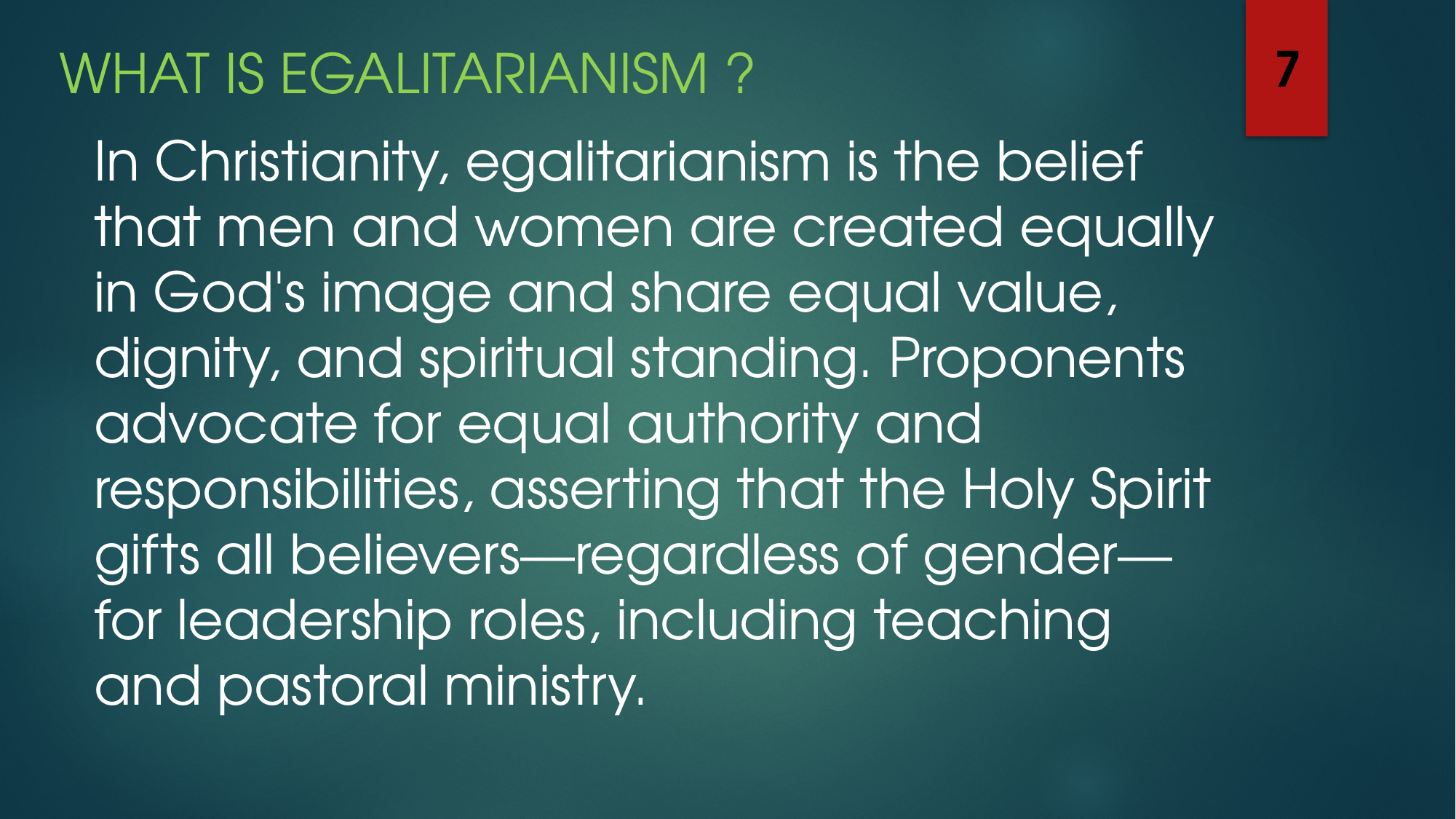

What is egalitarianism ?
7
In Christianity, egalitarianism is the belief that men and women are created equally in God's image and share equal value, dignity, and spiritual standing. Proponents advocate for equal authority and responsibilities, asserting that the Holy Spirit gifts all believers—regardless of gender—for leadership roles, including teaching and pastoral ministry.